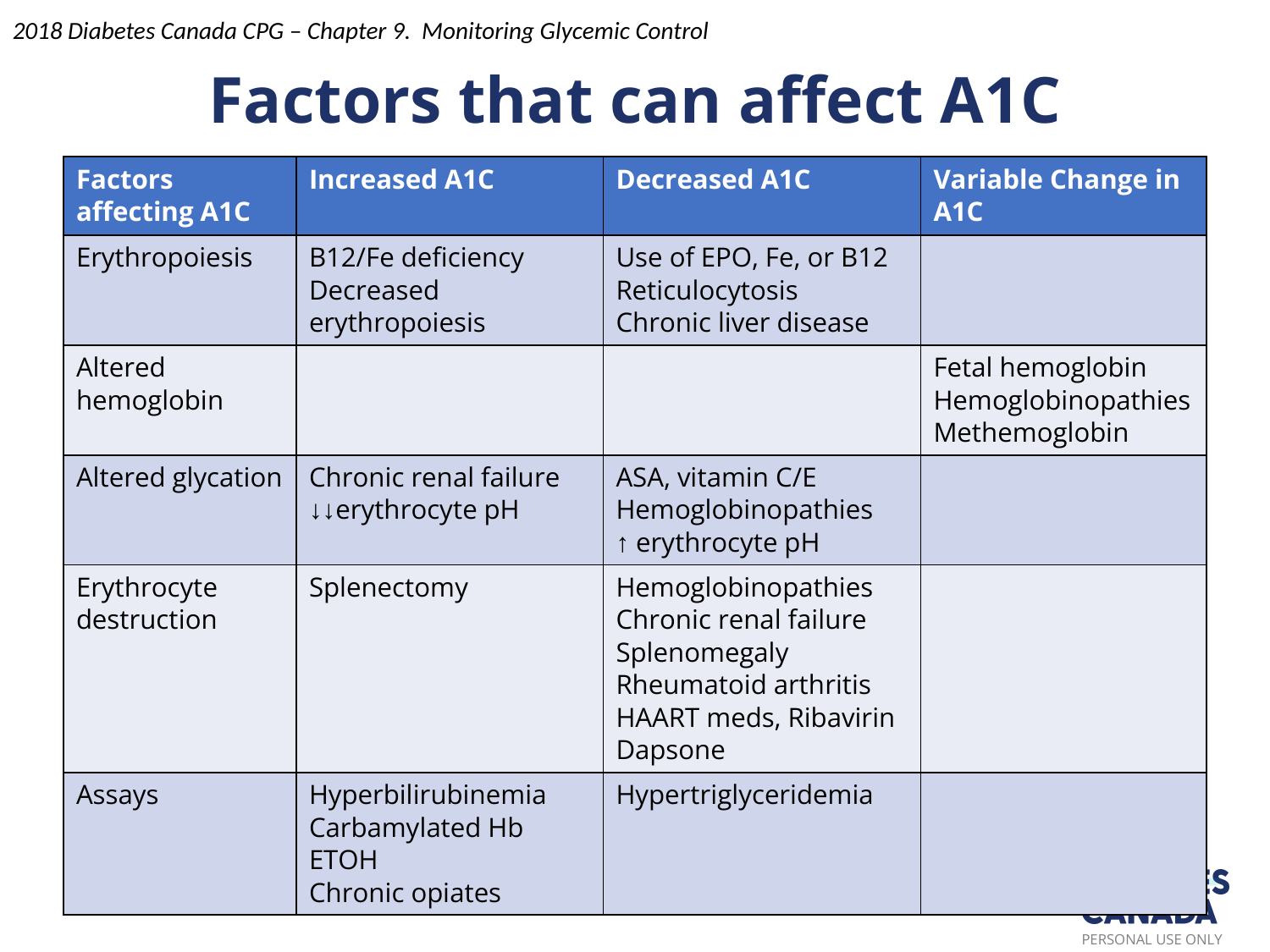

2018 Diabetes Canada CPG – Chapter 9.  Monitoring Glycemic Control
Factors that can affect A1C
| Factors affecting A1C | Increased A1C | Decreased A1C | Variable Change in A1C |
| --- | --- | --- | --- |
| Erythropoiesis | B12/Fe deficiency Decreased erythropoiesis | Use of EPO, Fe, or B12 Reticulocytosis Chronic liver disease |  |
| Altered hemoglobin |  |  | Fetal hemoglobin Hemoglobinopathies Methemoglobin |
| Altered glycation | Chronic renal failure ↓↓erythrocyte pH | ASA, vitamin C/E Hemoglobinopathies ↑ erythrocyte pH |  |
| Erythrocyte destruction | Splenectomy | Hemoglobinopathies Chronic renal failure Splenomegaly Rheumatoid arthritis HAART meds, Ribavirin Dapsone |  |
| Assays | Hyperbilirubinemia Carbamylated Hb ETOH Chronic opiates | Hypertriglyceridemia |  |